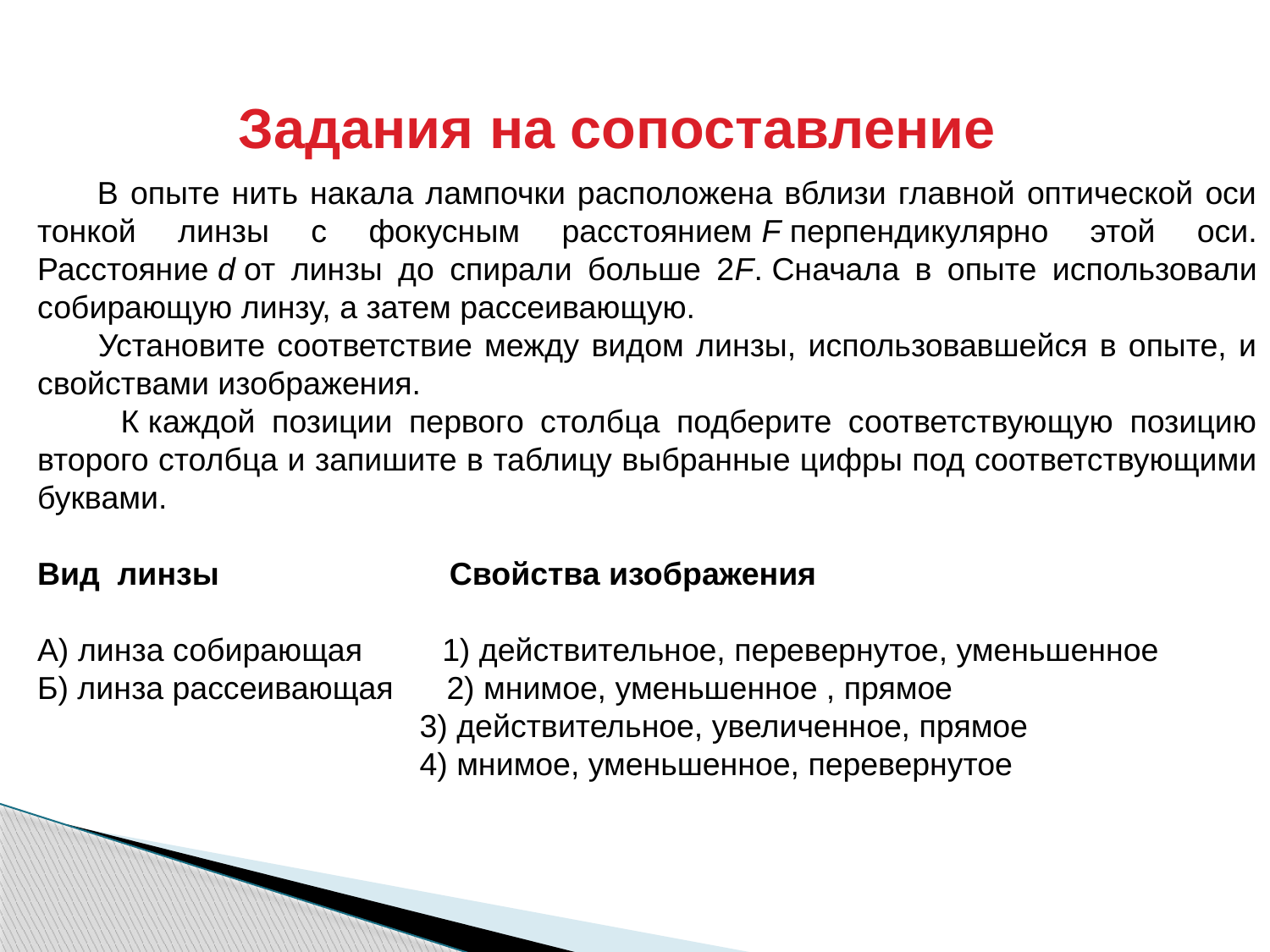

Задания на сопоставление
     В опыте нить накала лампочки расположена вблизи главной оптической оси тонкой линзы с фокусным расстоянием F перпендикулярно этой оси. Расстояние d от линзы до спирали больше 2F. Сначала в опыте использовали собирающую линзу, а затем рассеивающую.
     Установите соответствие между видом линзы, использовавшейся в опыте, и свойствами изображения.
     К каждой позиции первого столбца подберите соответствующую позицию второго столбца и запишите в таблицу выбранные цифры под соответствующими буквами.

Вид  линзы                          Свойства изображения

А) линза собирающая         1) действительное, перевернутое, уменьшенное
Б) линза рассеивающая      2) мнимое, уменьшенное , прямое
                                           3) действительное, увеличенное, прямое
                                           4) мнимое, уменьшенное, перевернутое